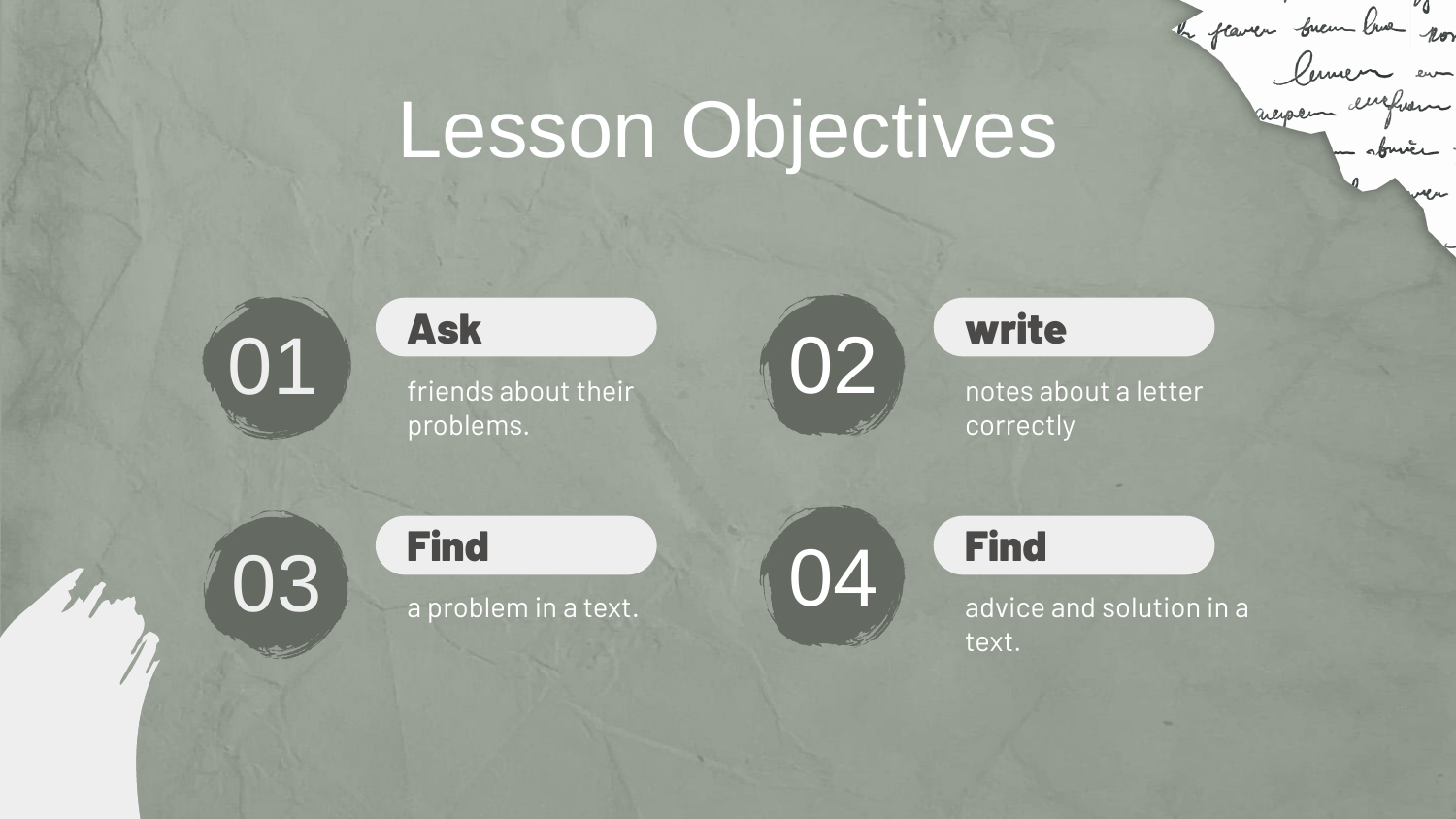

# Lesson Objectives

02
01

Ask
write
notes about a letter correctly
friends about their problems.

03
04

Find
Find
a problem in a text.
advice and solution in a text.